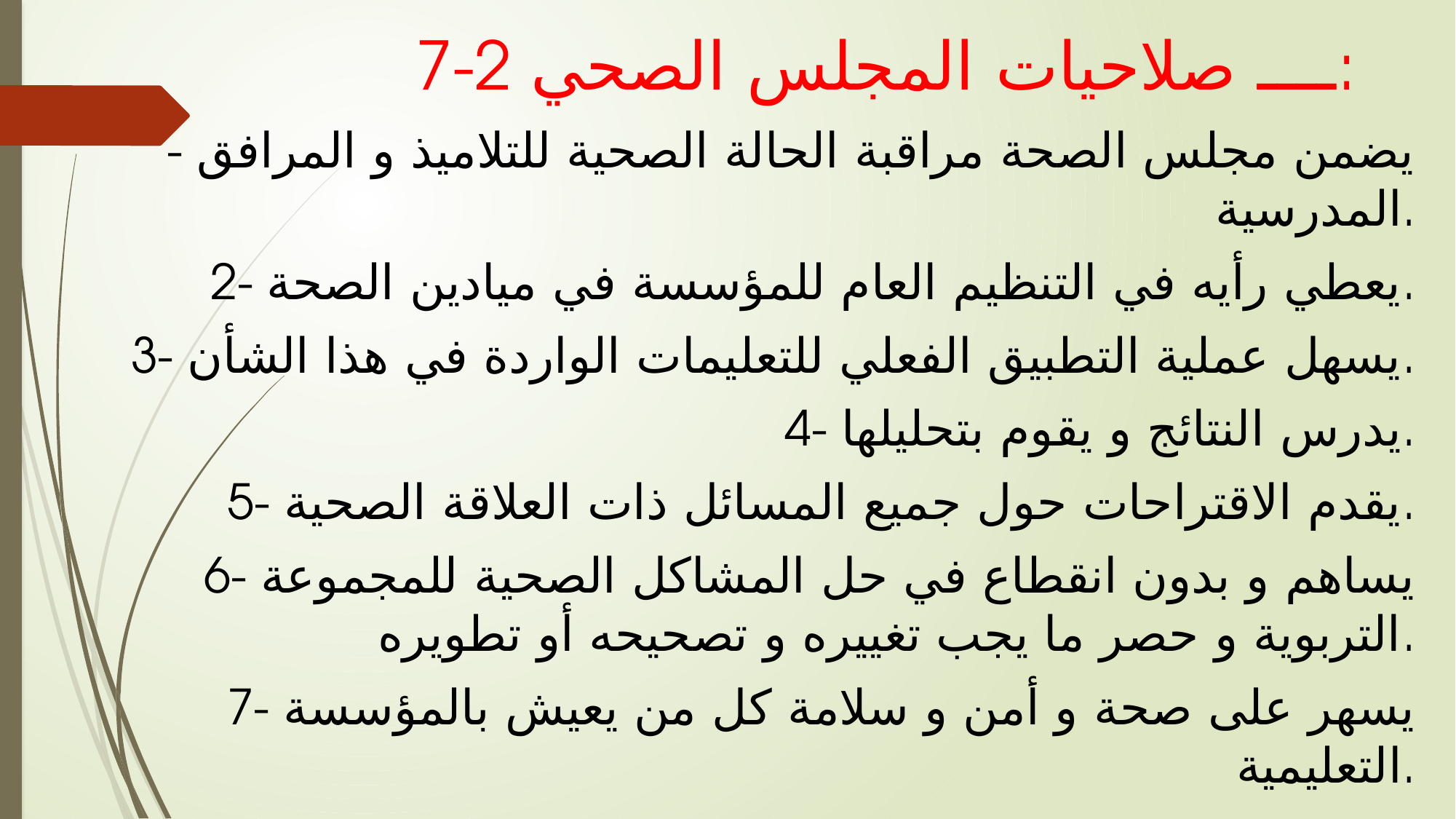

# 7-2 ــــ صلاحيات المجلس الصحي:
- يضمن مجلس الصحة مراقبة الحالة الصحية للتلاميذ و المرافق المدرسية.
2- يعطي رأيه في التنظيم العام للمؤسسة في ميادين الصحة.
3- يسهل عملية التطبيق الفعلي للتعليمات الواردة في هذا الشأن.
4- يدرس النتائج و يقوم بتحليلها.
5- يقدم الاقتراحات حول جميع المسائل ذات العلاقة الصحية.
6- يساهم و بدون انقطاع في حل المشاكل الصحية للمجموعة التربوية و حصر ما يجب تغييره و تصحيحه أو تطويره.
7- يسهر على صحة و أمن و سلامة كل من يعيش بالمؤسسة التعليمية.
8- يمنح التحسينات و التسهيلات لإطار العمل كالمرافق و التجهيزات.